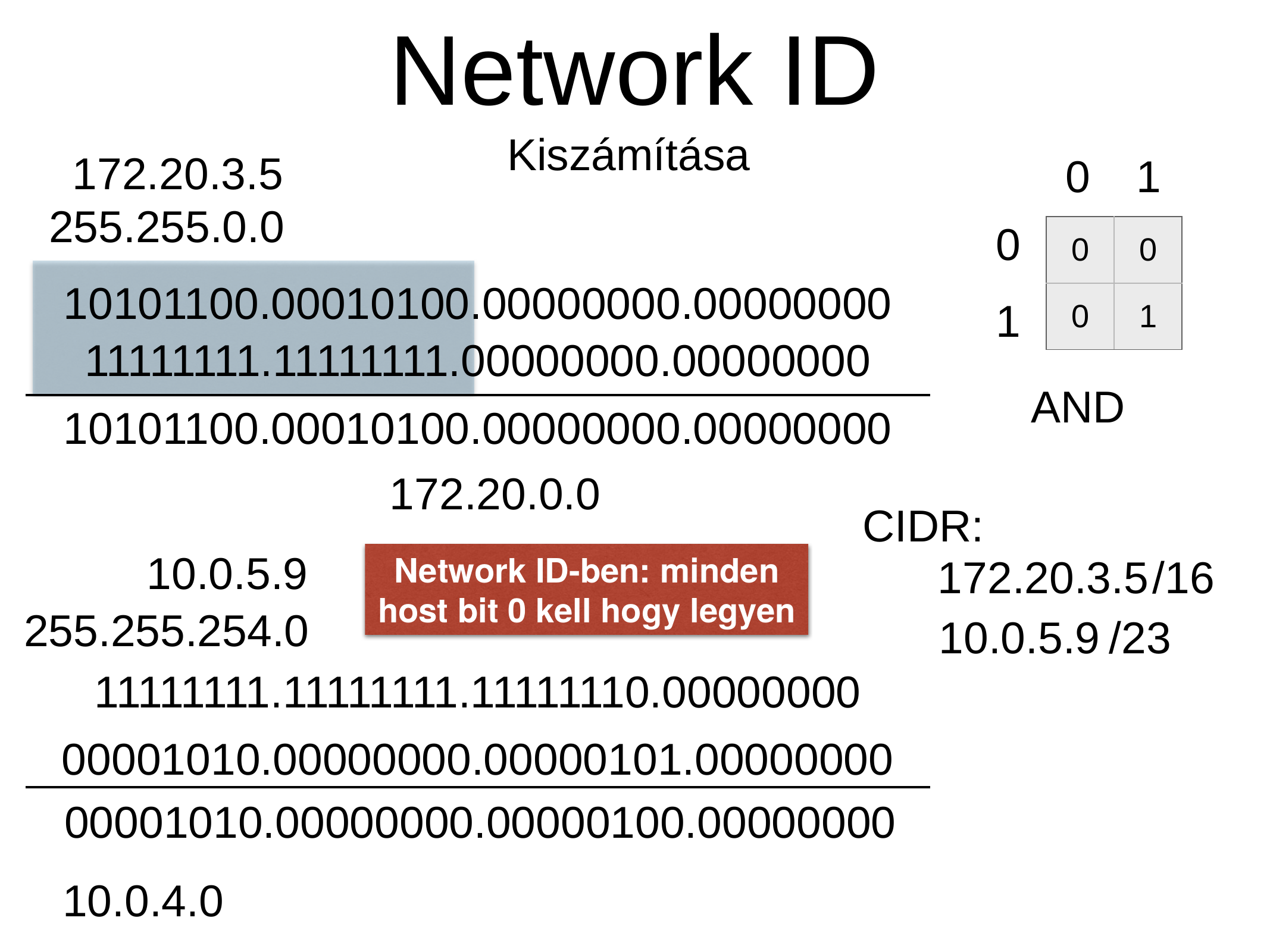

# Network ID
Kiszámítása
172.20.3.5
0
1
0
| 0 | 0 |
| --- | --- |
| 0 | 1 |
1
AND
255.255.0.0

10101100.00010100.00000000.00000000
11111111.11111111.00000000.00000000
10101100.00010100.00000000.00000000

172.20.0.0
CIDR:
10.0.5.9
255.255.254.0
172.20.3.5
/16
Network ID-ben: minden host bit 0 kell hogy legyen
10.0.5.9
/23
11111111.11111111.11111110.00000000
00001010.00000000.00000101.00000000

00001010.00000000.00000100.00000000
10.0.4.0